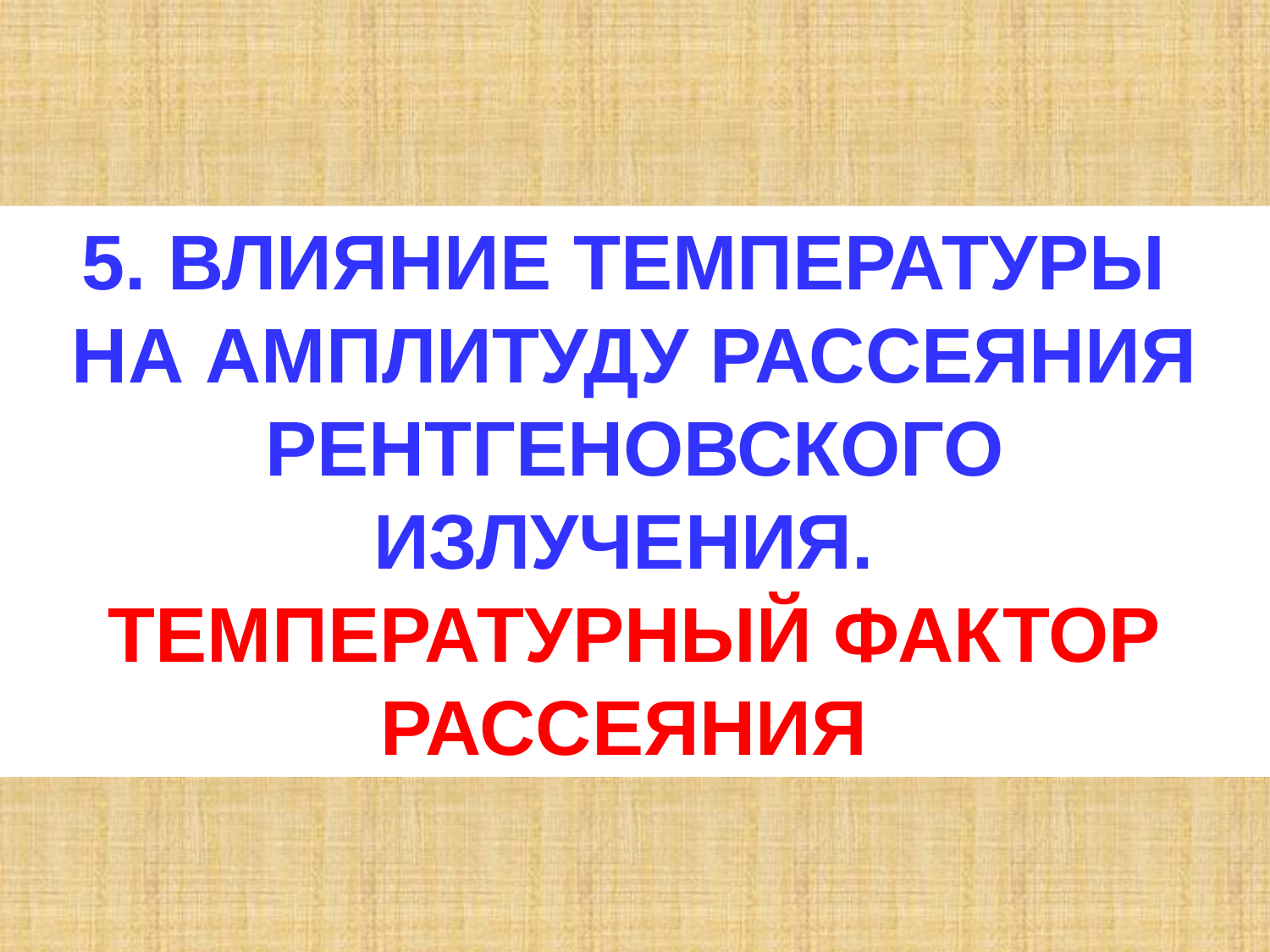

5. ВЛИЯНИЕ ТЕМПЕРАТУРЫ
НА АМПЛИТУДУ РАССЕЯНИЯ РЕНТГЕНОВСКОГО ИЗЛУЧЕНИЯ.
ТЕМПЕРАТУРНЫЙ ФАКТОР РАССЕЯНИЯ